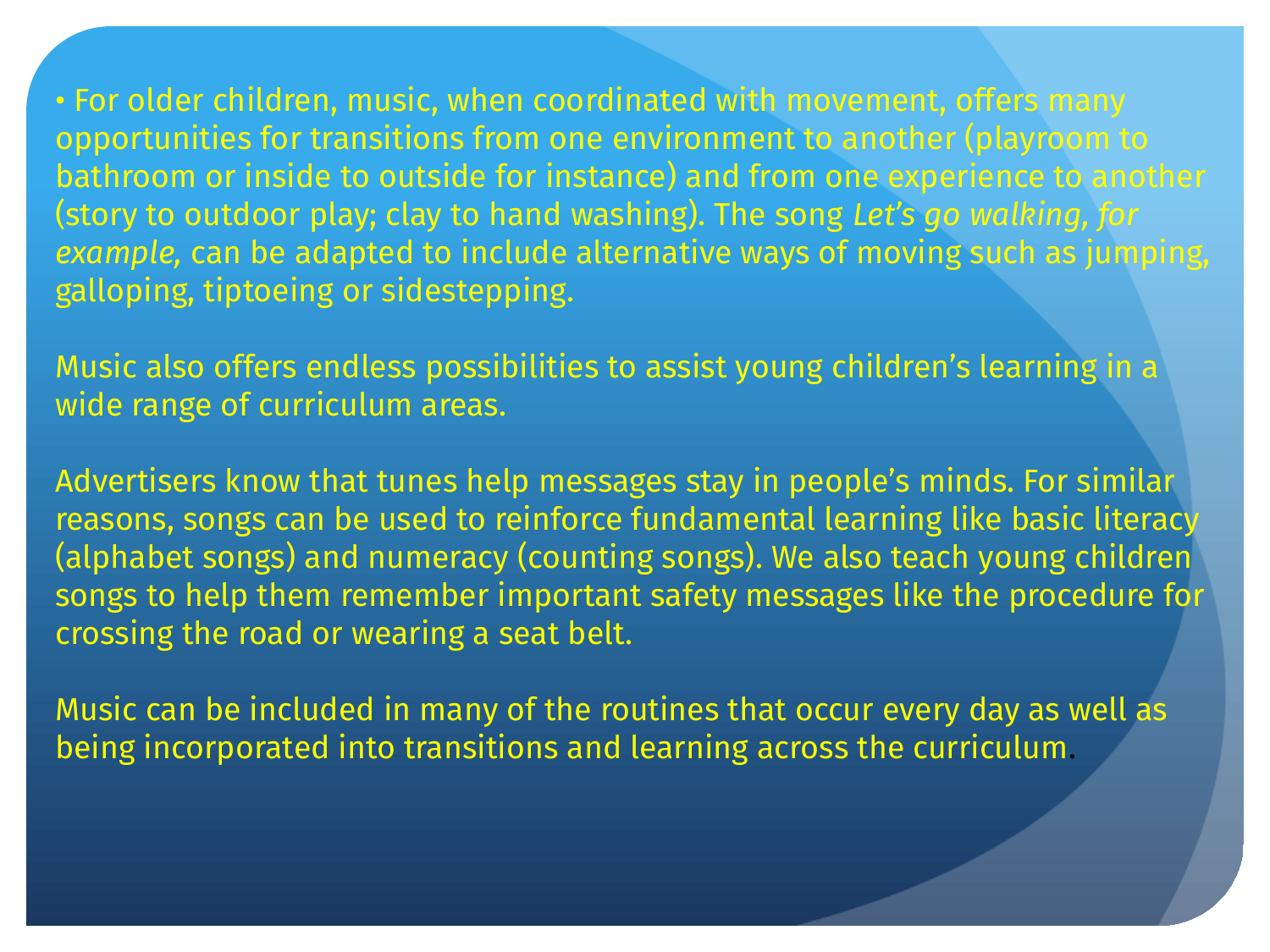

• For older children, music, when coordinated with movement, offers many opportunities for transitions from one environment to another (playroom to bathroom or inside to outside for instance) and from one experience to another (story to outdoor play; clay to hand washing). The song Let’s go walking, for example, can be adapted to include alternative ways of moving such as jumping, galloping, tiptoeing or sidestepping.

Music also offers endless possibilities to assist young children’s learning in a wide range of curriculum areas.

Advertisers know that tunes help messages stay in people’s minds. For similar reasons, songs can be used to reinforce fundamental learning like basic literacy (alphabet songs) and numeracy (counting songs). We also teach young children songs to help them remember important safety messages like the procedure for crossing the road or wearing a seat belt.

Music can be included in many of the routines that occur every day as well as being incorporated into transitions and learning across the curriculum.